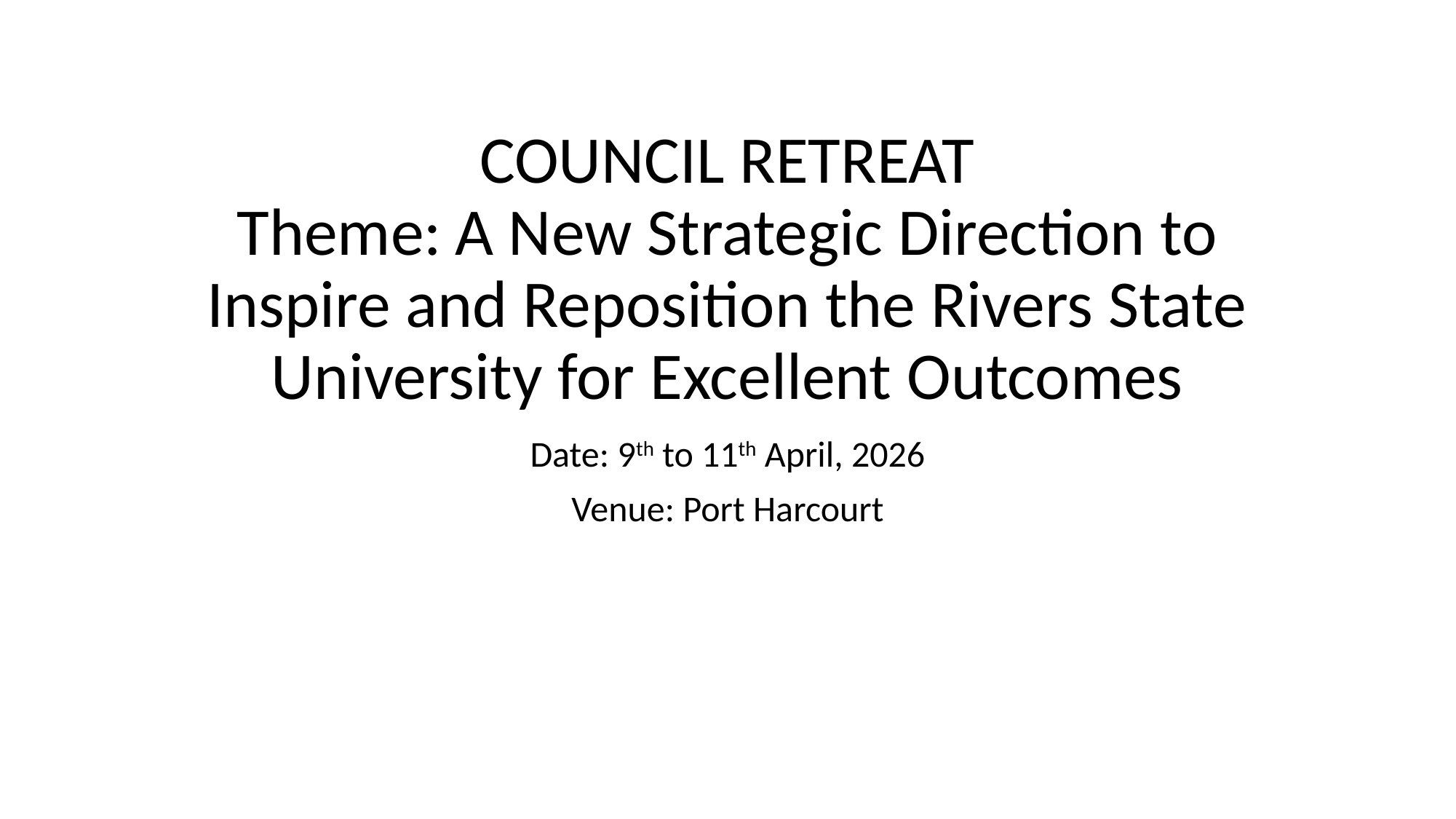

# COUNCIL RETREAT Theme:	A New Strategic Direction to Inspire and Reposition the Rivers State University for Excellent Outcomes
Date: 9th to 11th April, 2026
Venue: Port Harcourt